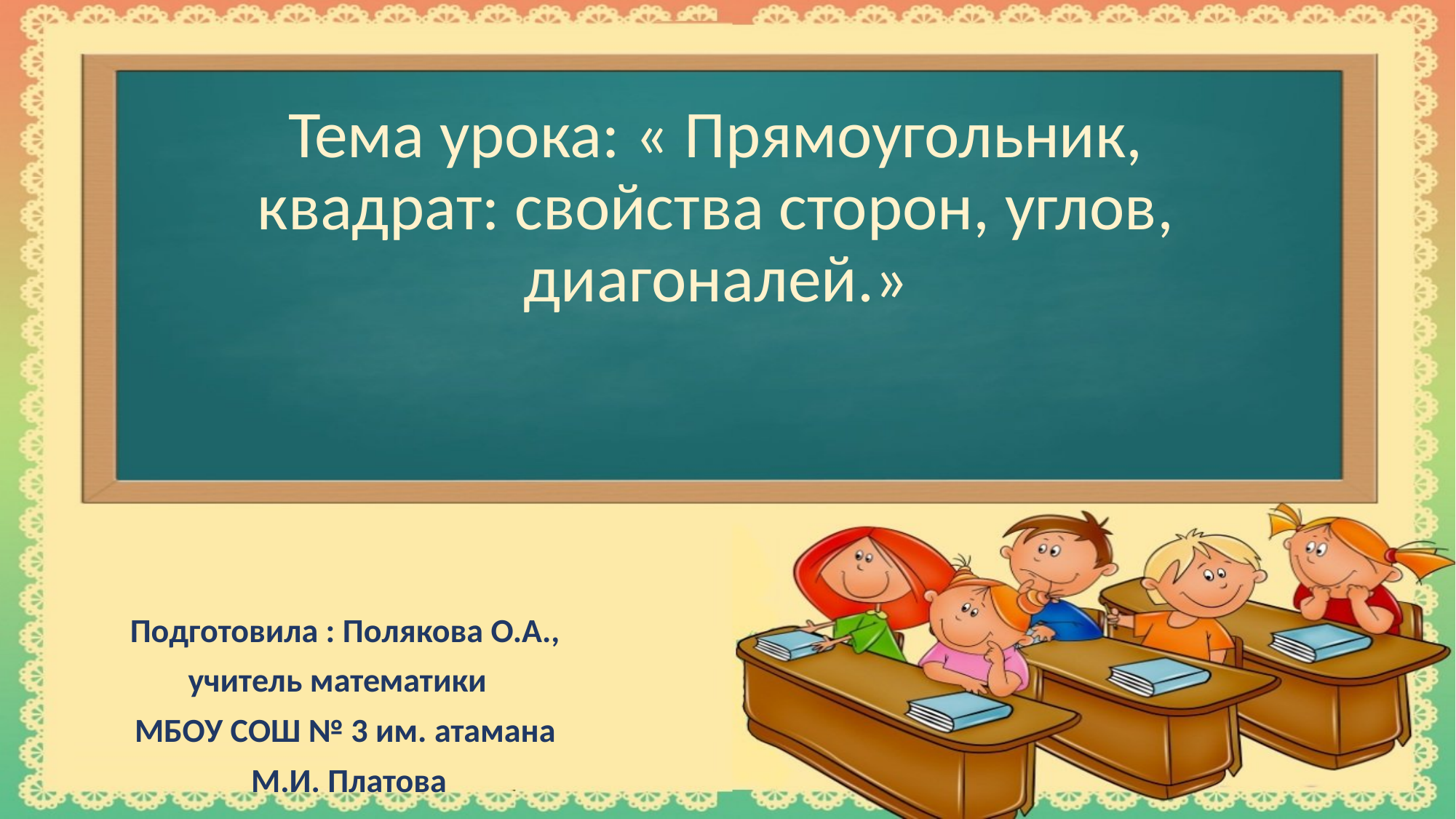

# Тема урока: « Прямоугольник, квадрат: свойства сторон, углов, диагоналей.»
Подготовила : Полякова О.А.,
учитель математики
МБОУ СОШ № 3 им. атамана
 М.И. Платова